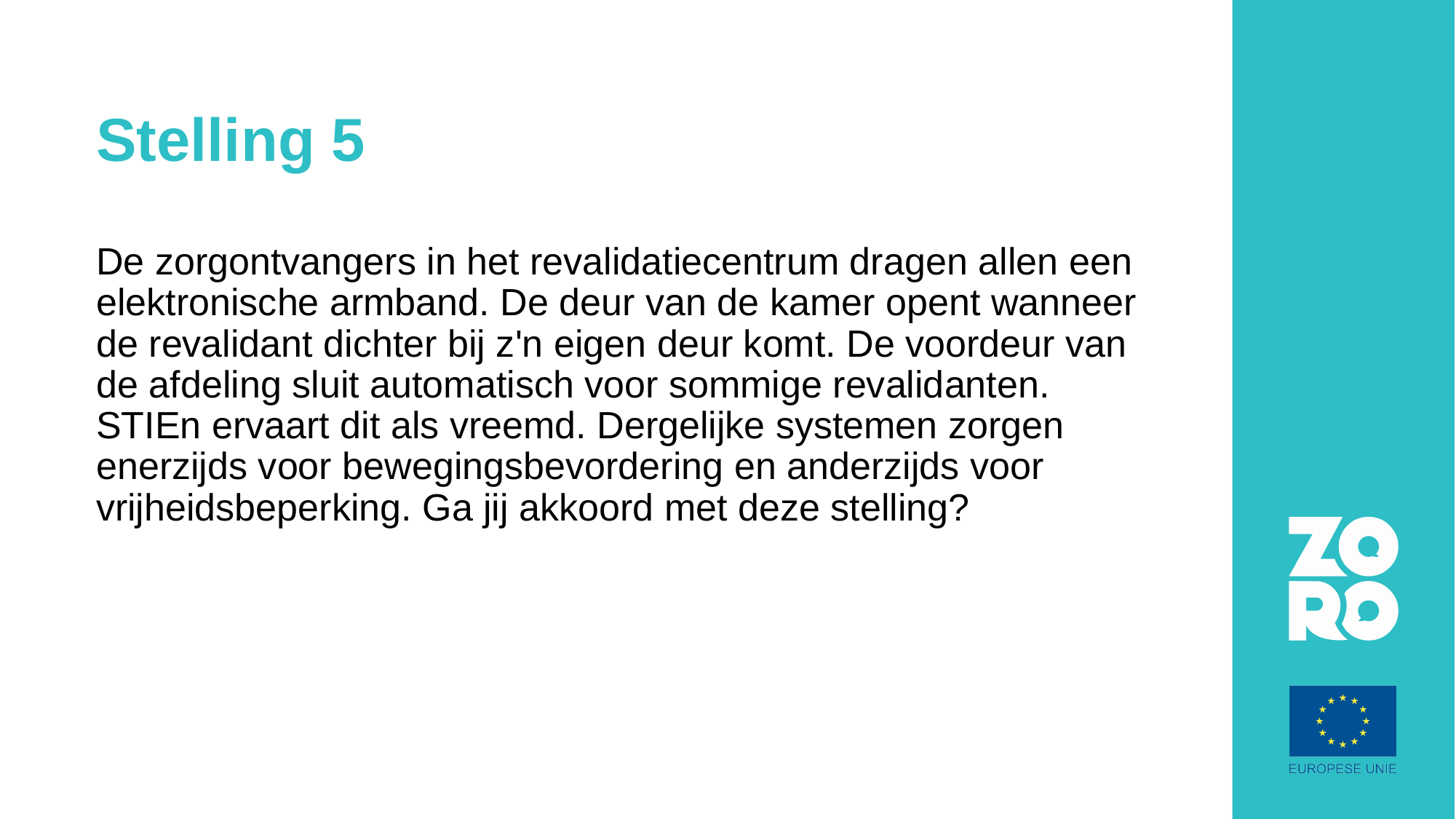

# Stelling 5
De zorgontvangers in het revalidatiecentrum dragen allen een elektronische armband. De deur van de kamer opent wanneer de revalidant dichter bij z'n eigen deur komt. De voordeur van de afdeling sluit automatisch voor sommige revalidanten. STIEn ervaart dit als vreemd. Dergelijke systemen zorgen enerzijds voor bewegingsbevordering en anderzijds voor vrijheidsbeperking. Ga jij akkoord met deze stelling?